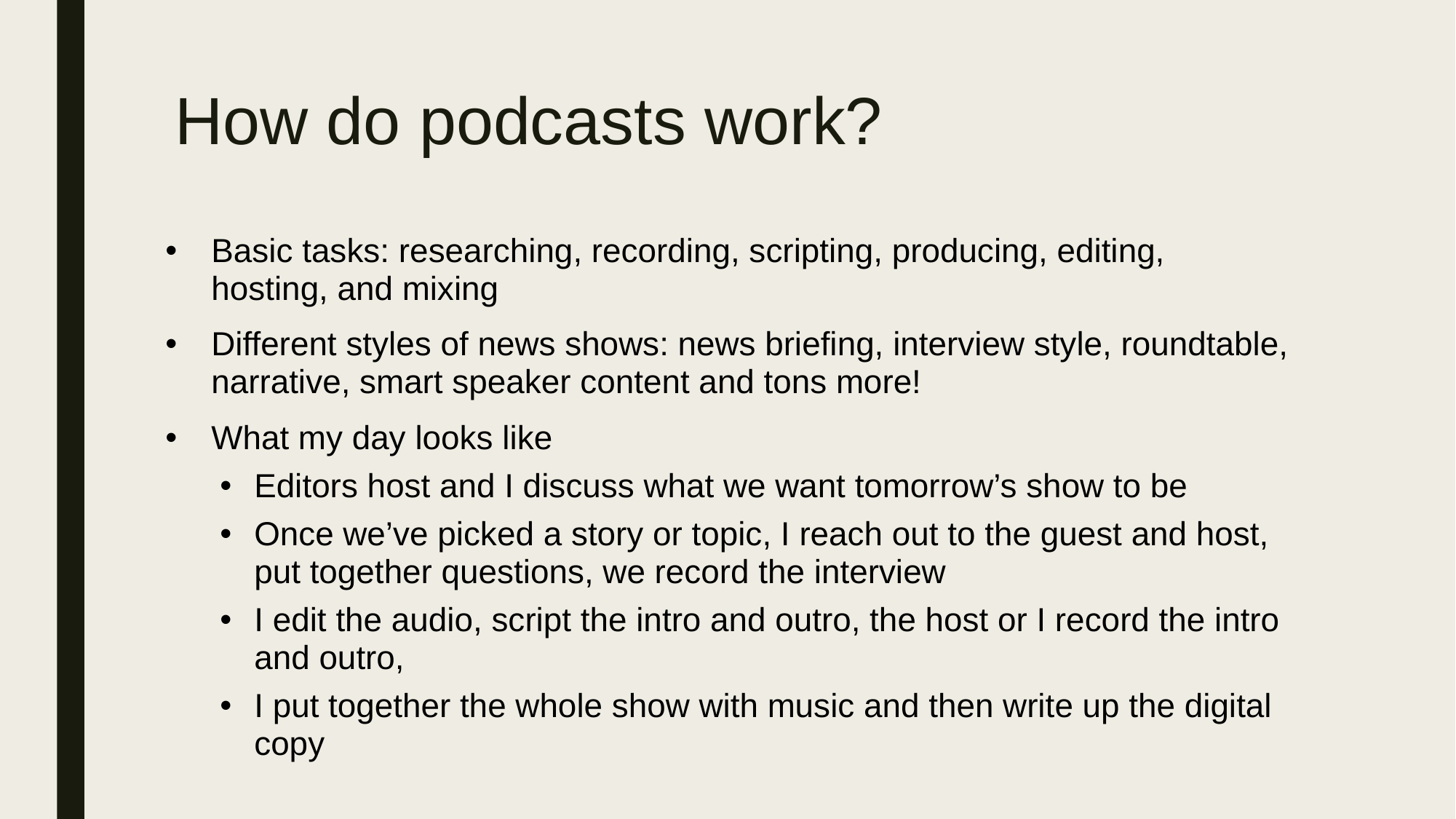

# How do podcasts work?
Basic tasks: researching, recording, scripting, producing, editing, hosting, and mixing
Different styles of news shows: news briefing, interview style, roundtable, narrative, smart speaker content and tons more!
What my day looks like
Editors host and I discuss what we want tomorrow’s show to be
Once we’ve picked a story or topic, I reach out to the guest and host, put together questions, we record the interview
I edit the audio, script the intro and outro, the host or I record the intro and outro,
I put together the whole show with music and then write up the digital copy